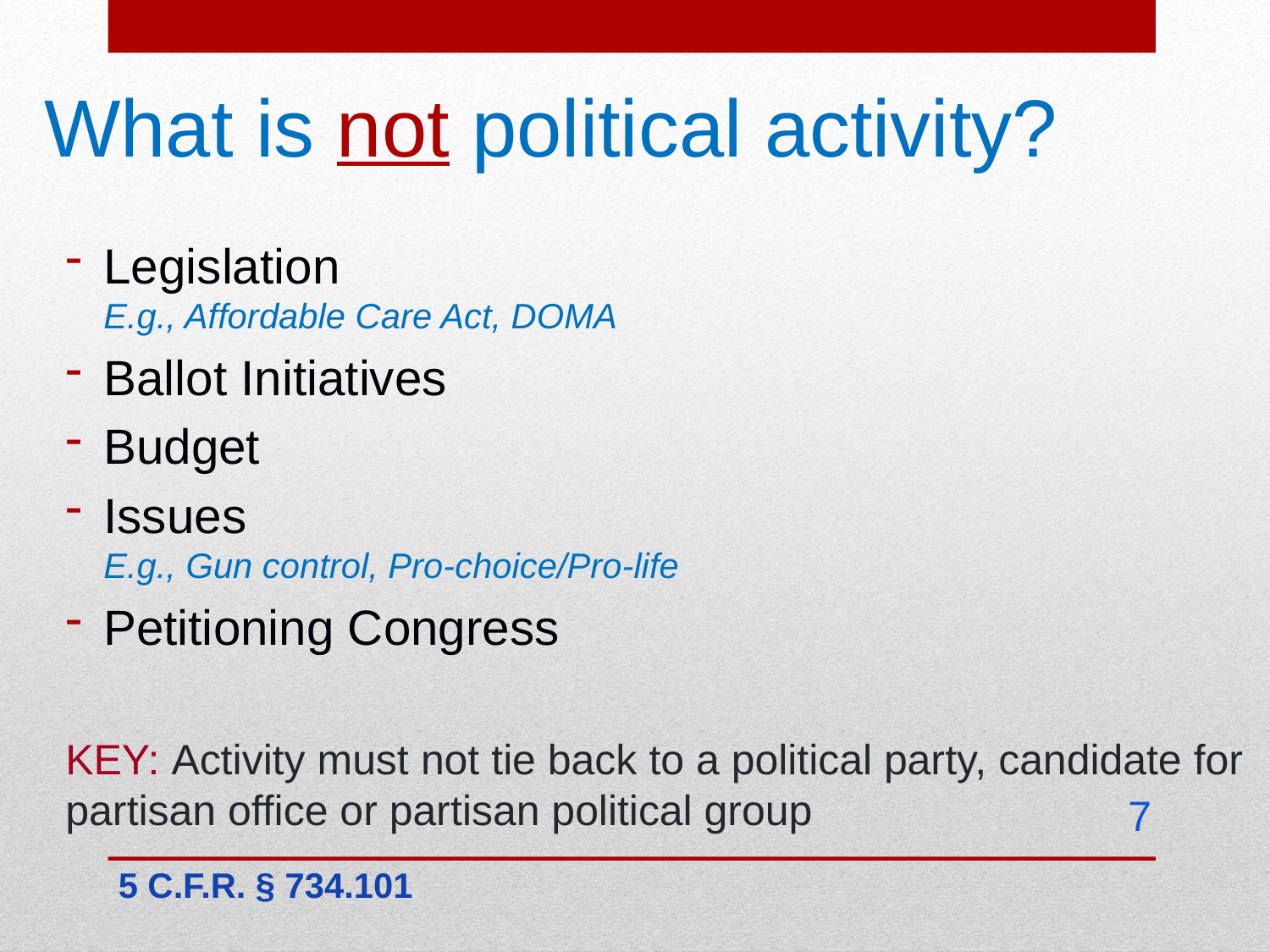

What is not political activity?
Legislation
E.g., Affordable Care Act, DOMA
Ballot Initiatives
Budget
Issues
E.g., Gun control, Pro-choice/Pro-life
Petitioning Congress

KEY: Activity must not tie back to a political party, candidate for partisan office or partisan political group
7
5 C.F.R. § 734.101